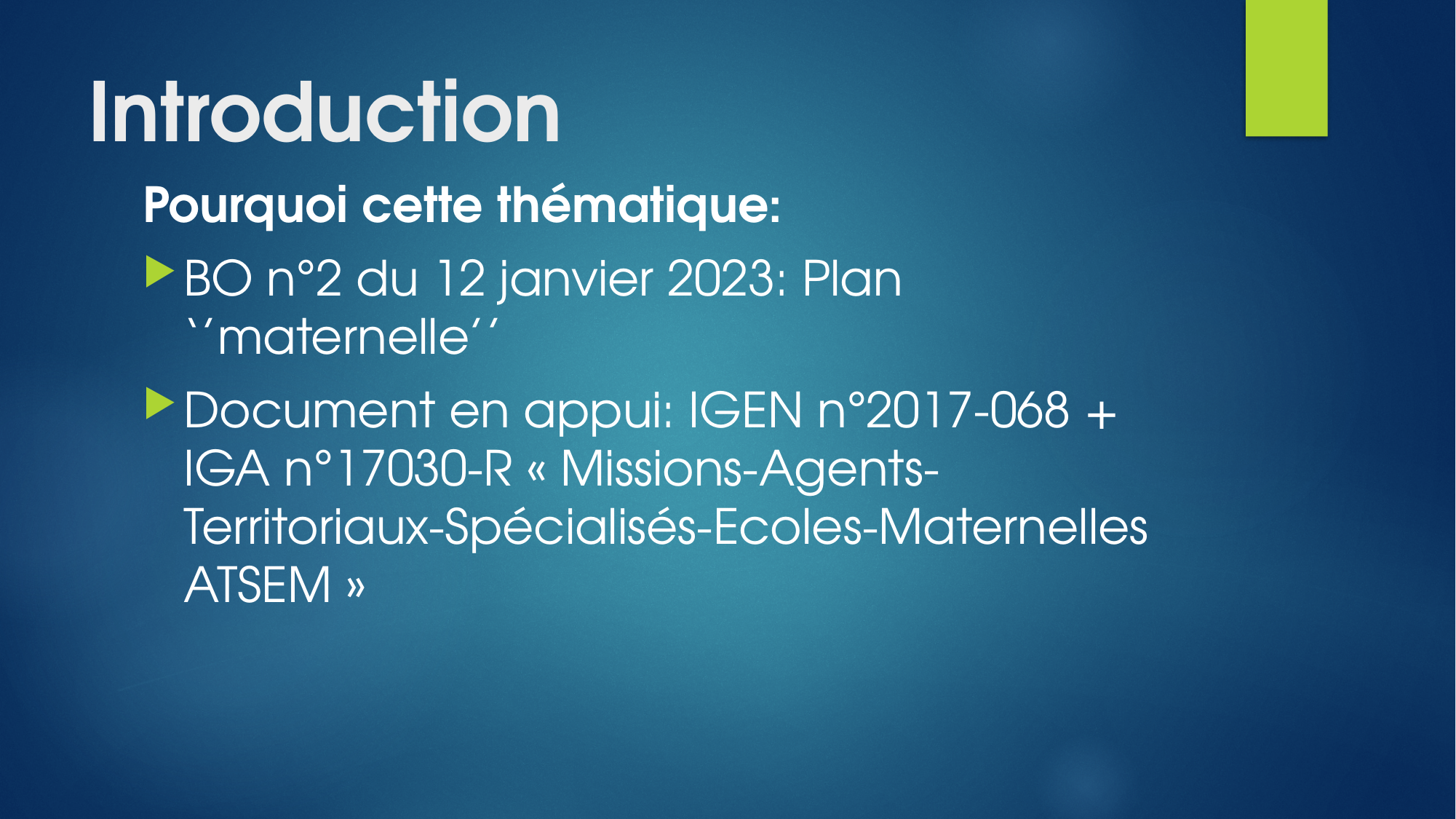

# Introduction
Pourquoi cette thématique:
BO n°2 du 12 janvier 2023: Plan ‘’maternelle’’
Document en appui: IGEN n°2017-068 + IGA n°17030-R « Missions-Agents-Territoriaux-Spécialisés-Ecoles-Maternelles ATSEM »